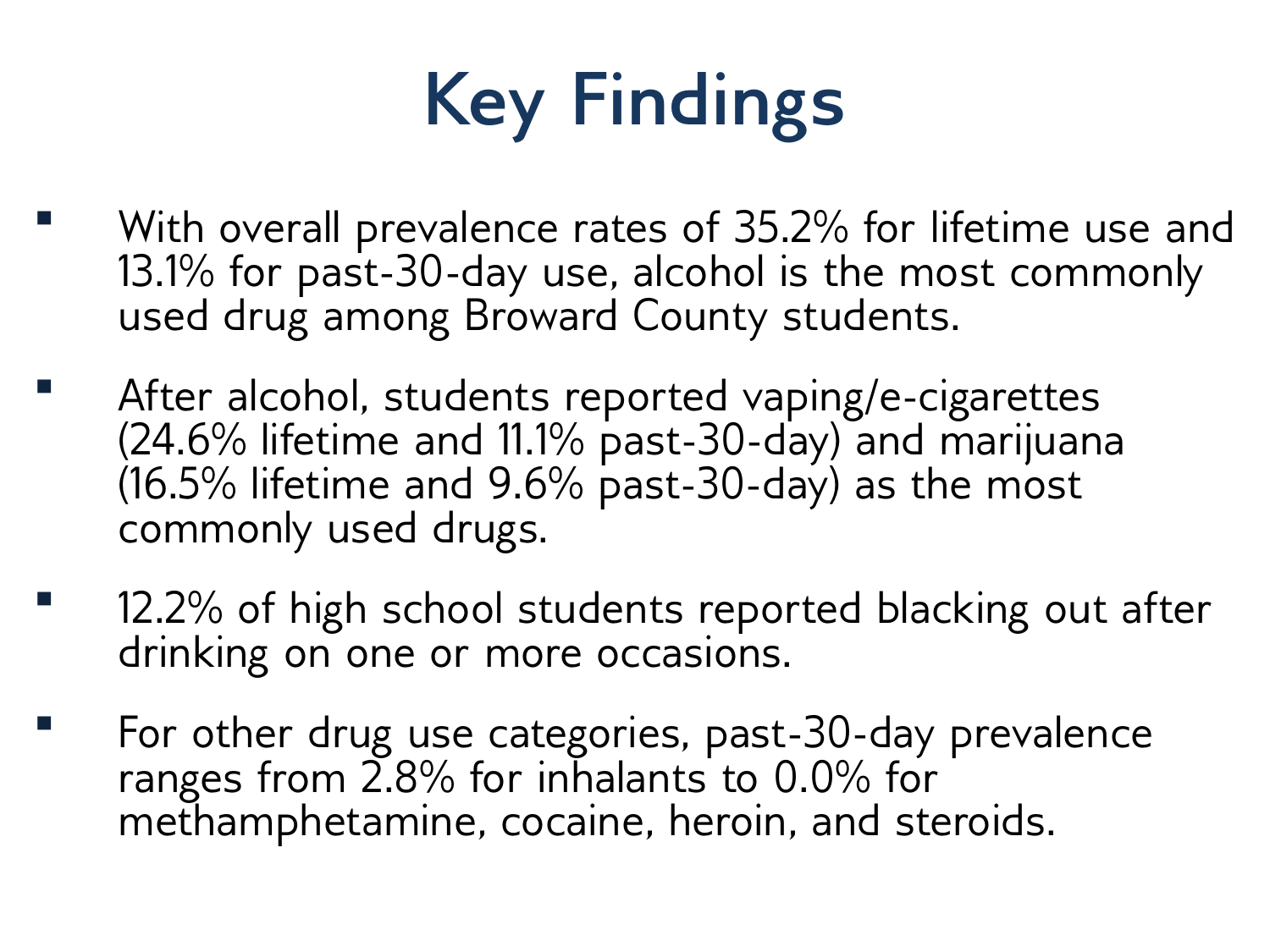

Key Findings
With overall prevalence rates of 35.2% for lifetime use and 13.1% for past-30-day use, alcohol is the most commonly used drug among Broward County students.
After alcohol, students reported vaping/e-cigarettes (24.6% lifetime and 11.1% past-30-day) and marijuana (16.5% lifetime and 9.6% past-30-day) as the most commonly used drugs.
12.2% of high school students reported blacking out after drinking on one or more occasions.
For other drug use categories, past-30-day prevalence ranges from 2.8% for inhalants to 0.0% for methamphetamine, cocaine, heroin, and steroids.